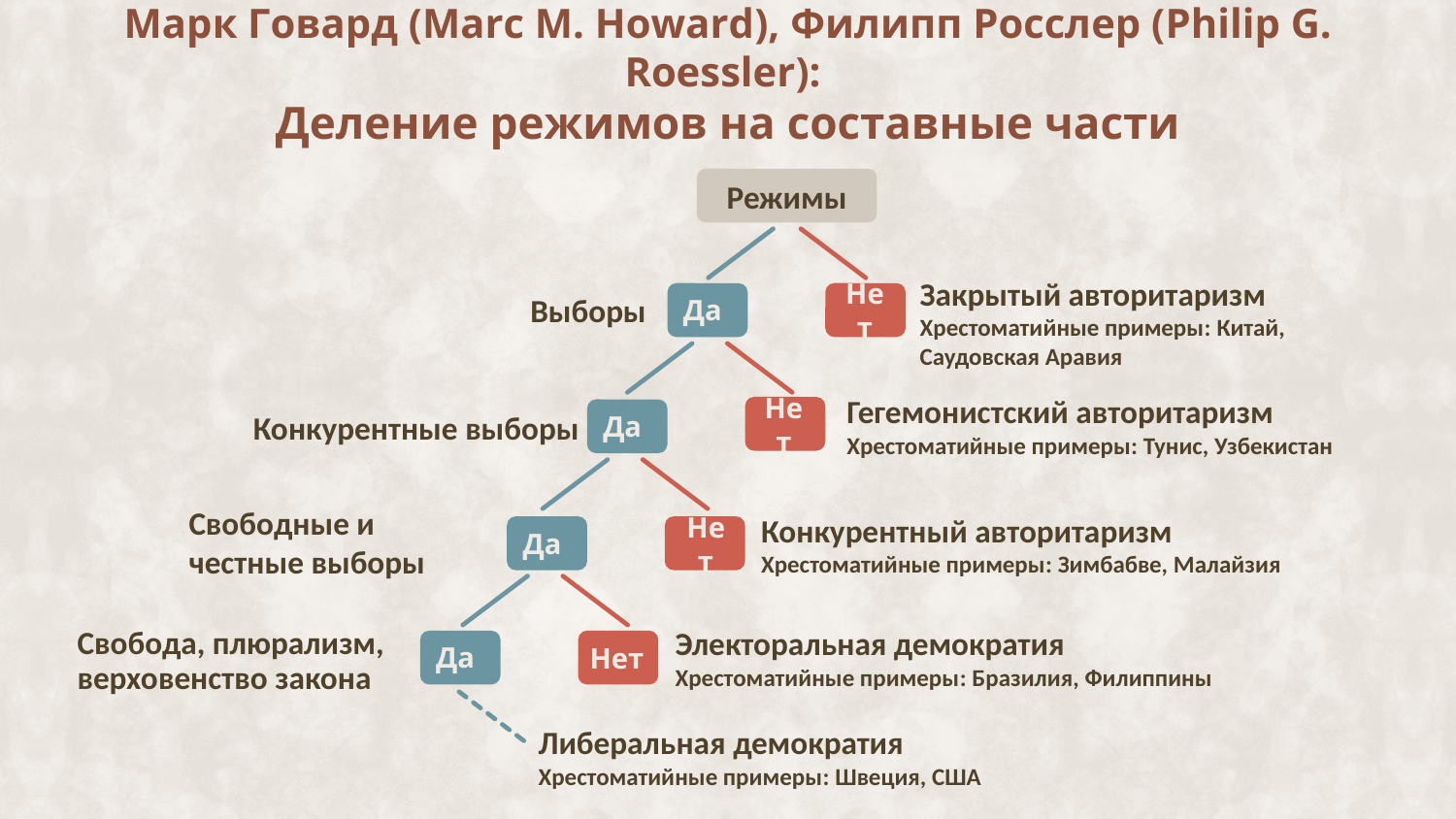

Марк Говард (Marc M. Howard), Филипп Росслер (Philip G. Roessler):
Деление режимов на составные части
Режимы

Закрытый авторитаризм
Хрестоматийные примеры: Китай, Саудовская Аравия
Выборы

Да

Нет
Гегемонистский авторитаризм
Хрестоматийные примеры: Тунис, Узбекистан

Нет

Да
Конкурентные выборы
Свободные и честные выборы
Конкурентный авторитаризм
Хрестоматийные примеры: Зимбабве, Малайзия

Да

Нет
Электоральная демократия
Хрестоматийные примеры: Бразилия, Филиппины
Свобода, плюрализм,
верховенство закона

Да

Нет
Либеральная демократия
Хрестоматийные примеры: Швеция, США